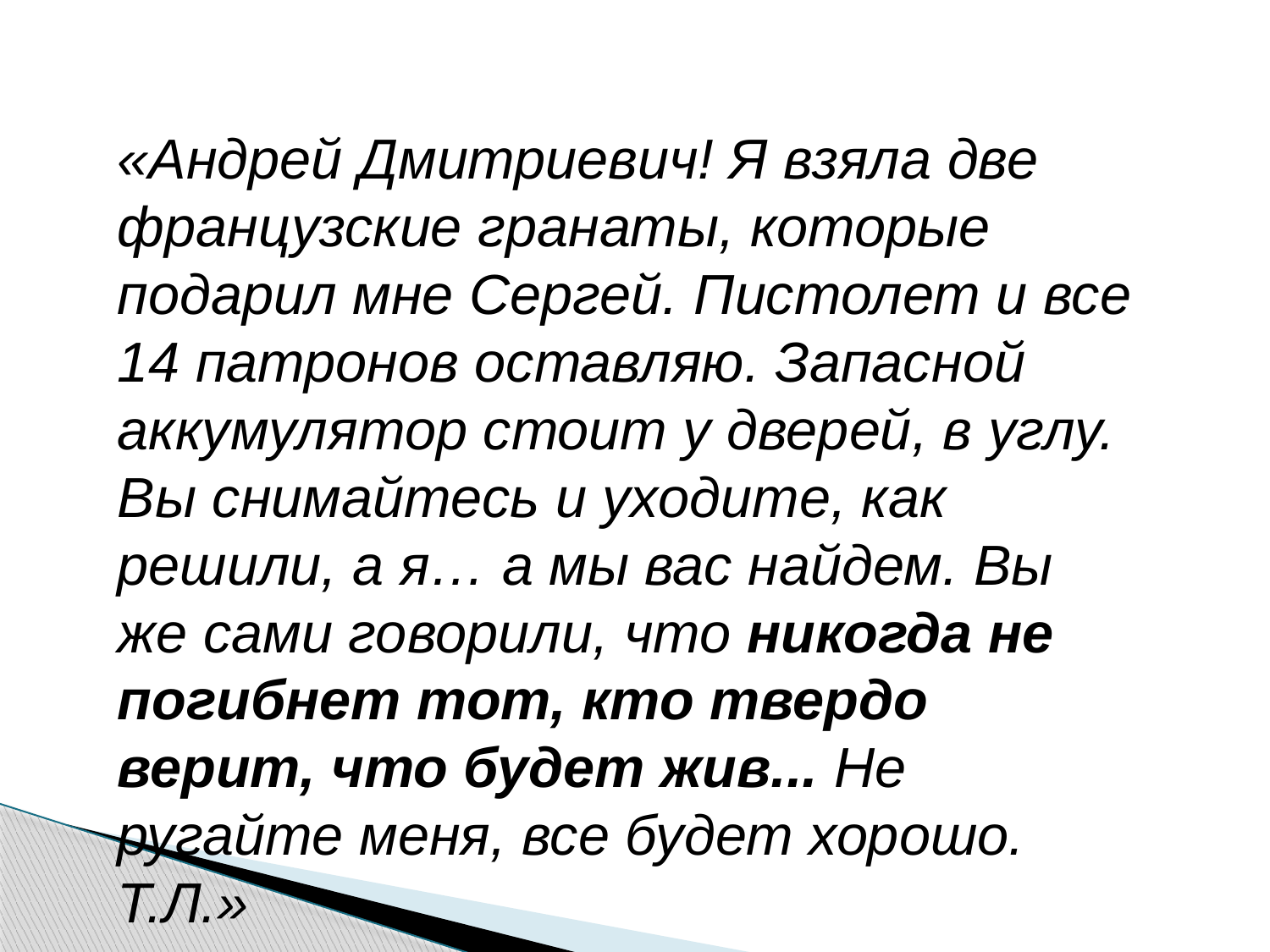

«Андрей Дмитриевич! Я взяла две французские гранаты, которые подарил мне Сергей. Пистолет и все 14 патронов оставляю. Запасной аккумулятор стоит у дверей, в углу. Вы снимайтесь и уходите, как решили, а я… а мы вас найдем. Вы же сами говорили, что никогда не погибнет тот, кто твердо верит, что будет жив... Не ругайте меня, все будет хорошо. Т.Л.»